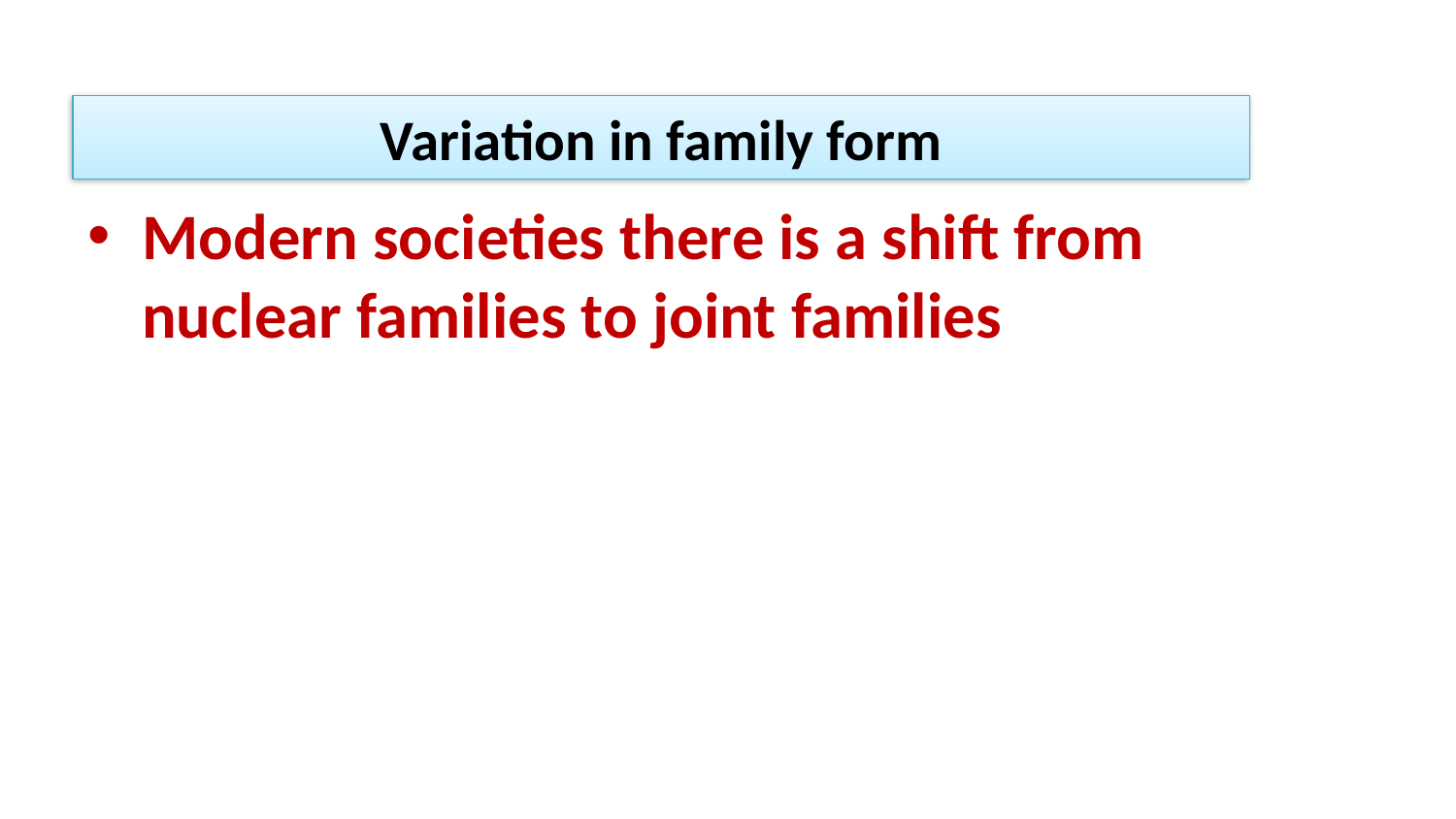

Variation in family form
Modern societies there is a shift from nuclear families to joint families